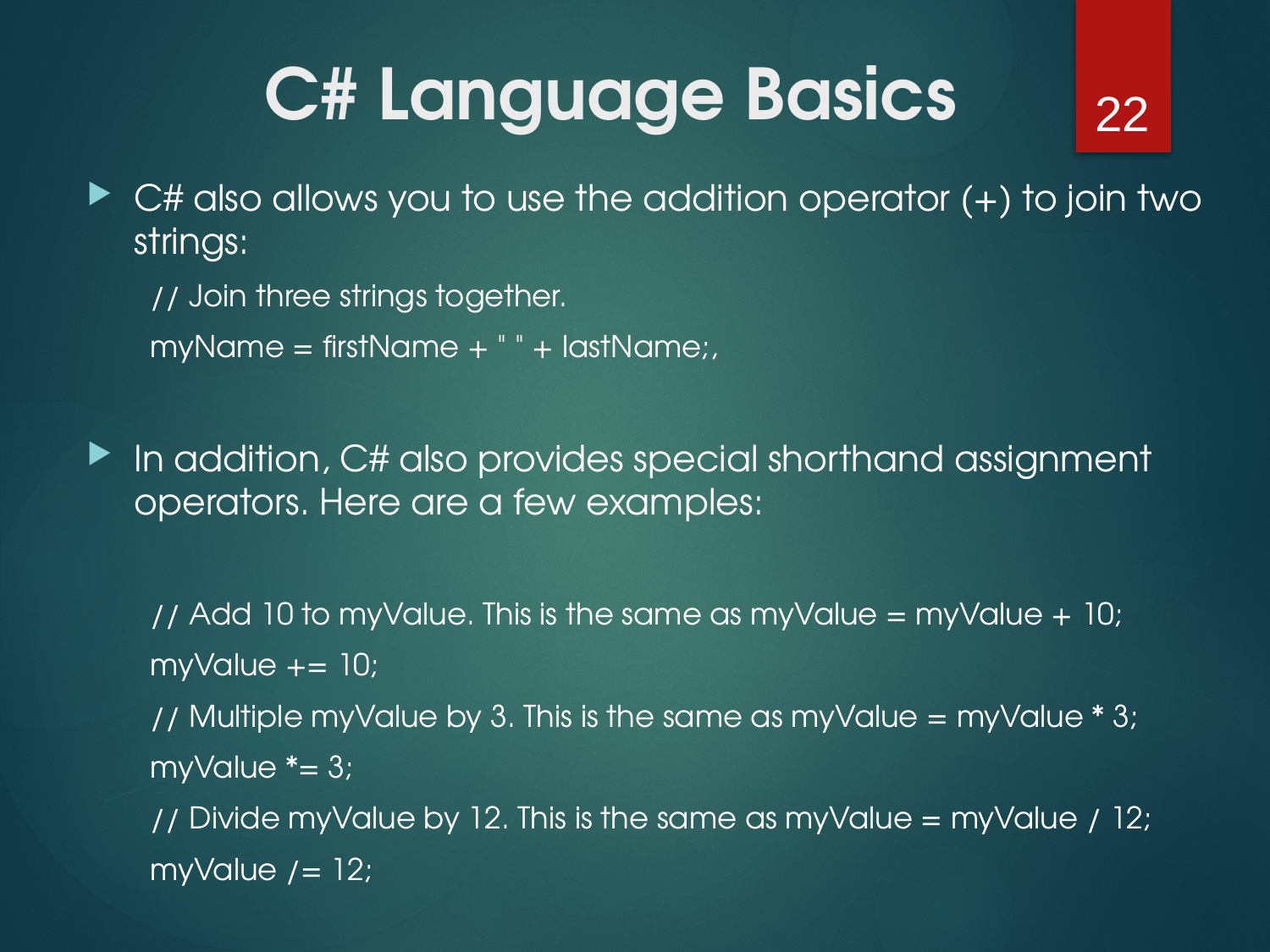

22
# C# Language Basics
C# also allows you to use the addition operator (+) to join two strings:
// Join three strings together.
myName = firstName + " " + lastName;,

In addition, C# also provides special shorthand assignment operators. Here are a few examples:

// Add 10 to myValue. This is the same as myValue = myValue + 10;
myValue += 10;
// Multiple myValue by 3. This is the same as myValue = myValue * 3;
myValue *= 3;
// Divide myValue by 12. This is the same as myValue = myValue / 12;
myValue /= 12;